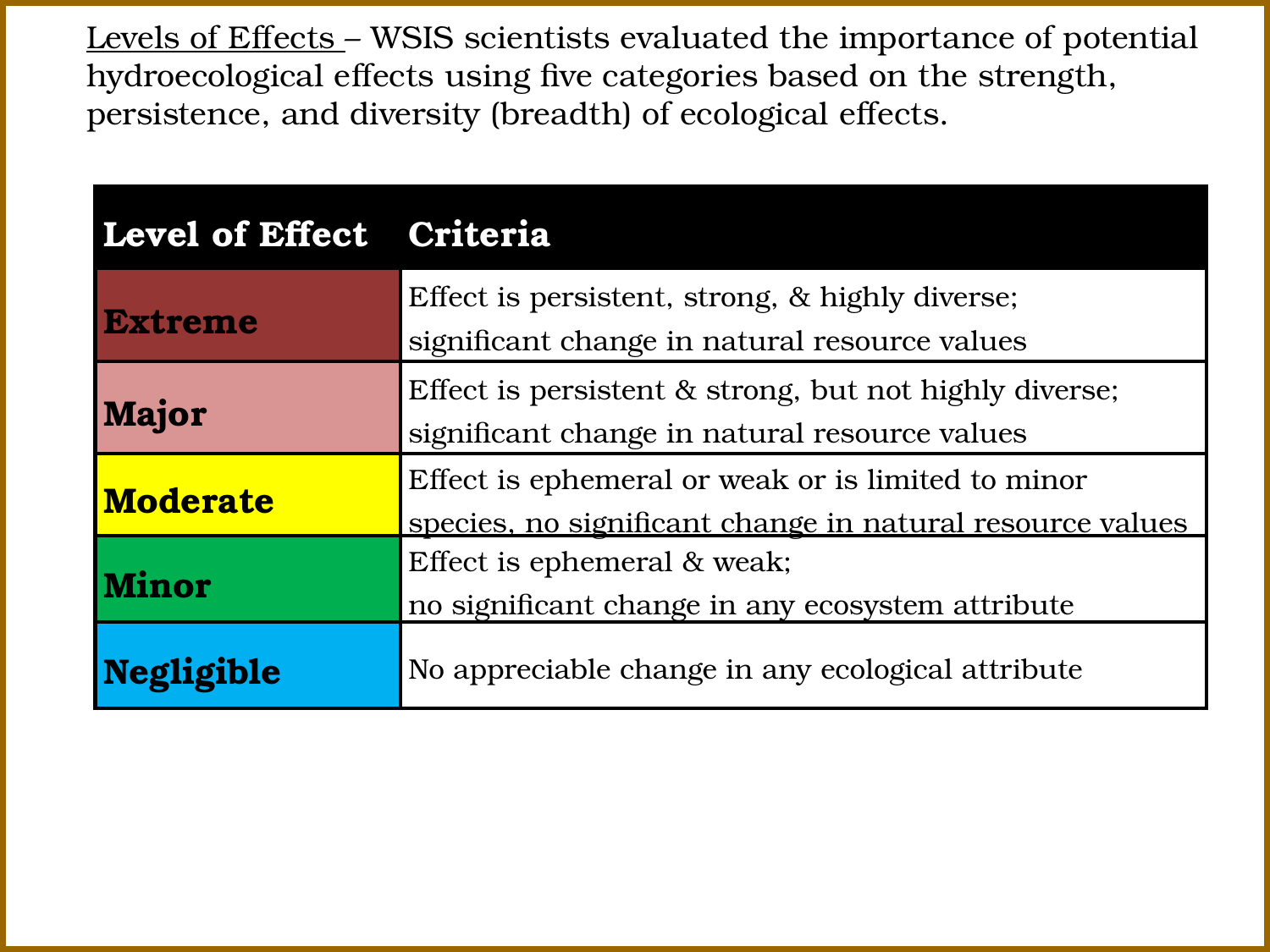

Levels of Effects – WSIS scientists evaluated the importance of potential hydroecological effects using five categories based on the strength, persistence, and diversity (breadth) of ecological effects.
| Level of Effect | Criteria |
| --- | --- |
| Extreme | Effect is persistent, strong, & highly diverse; significant change in natural resource values |
| Major | Effect is persistent & strong, but not highly diverse; significant change in natural resource values |
| Moderate | Effect is ephemeral or weak or is limited to minor species, no significant change in natural resource values |
| Minor | Effect is ephemeral & weak; no significant change in any ecosystem attribute |
| Negligible | No appreciable change in any ecological attribute |